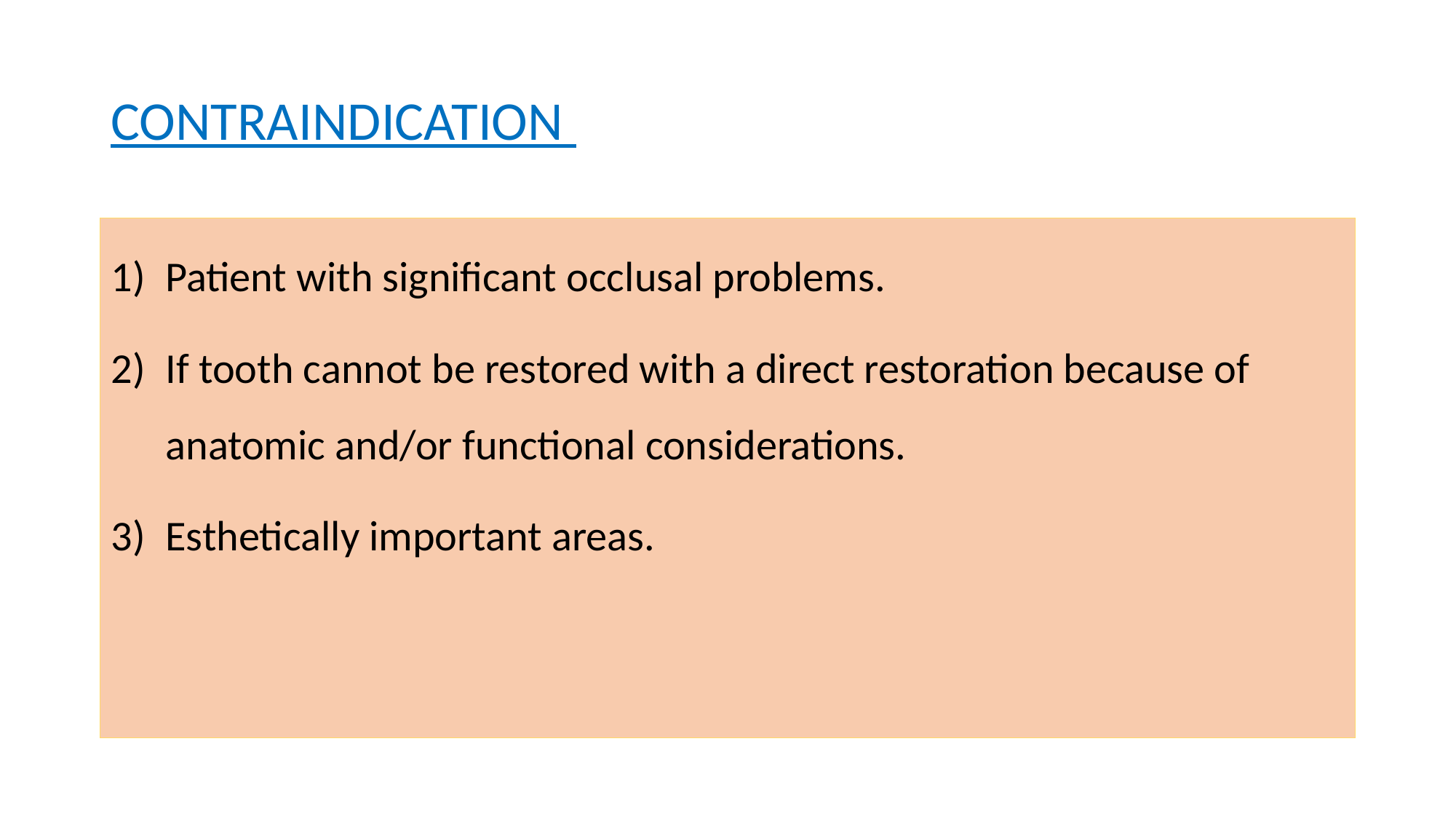

# CONTRAINDICATION
Patient with significant occlusal problems.
If tooth cannot be restored with a direct restoration because of anatomic and/or functional considerations.
Esthetically important areas.